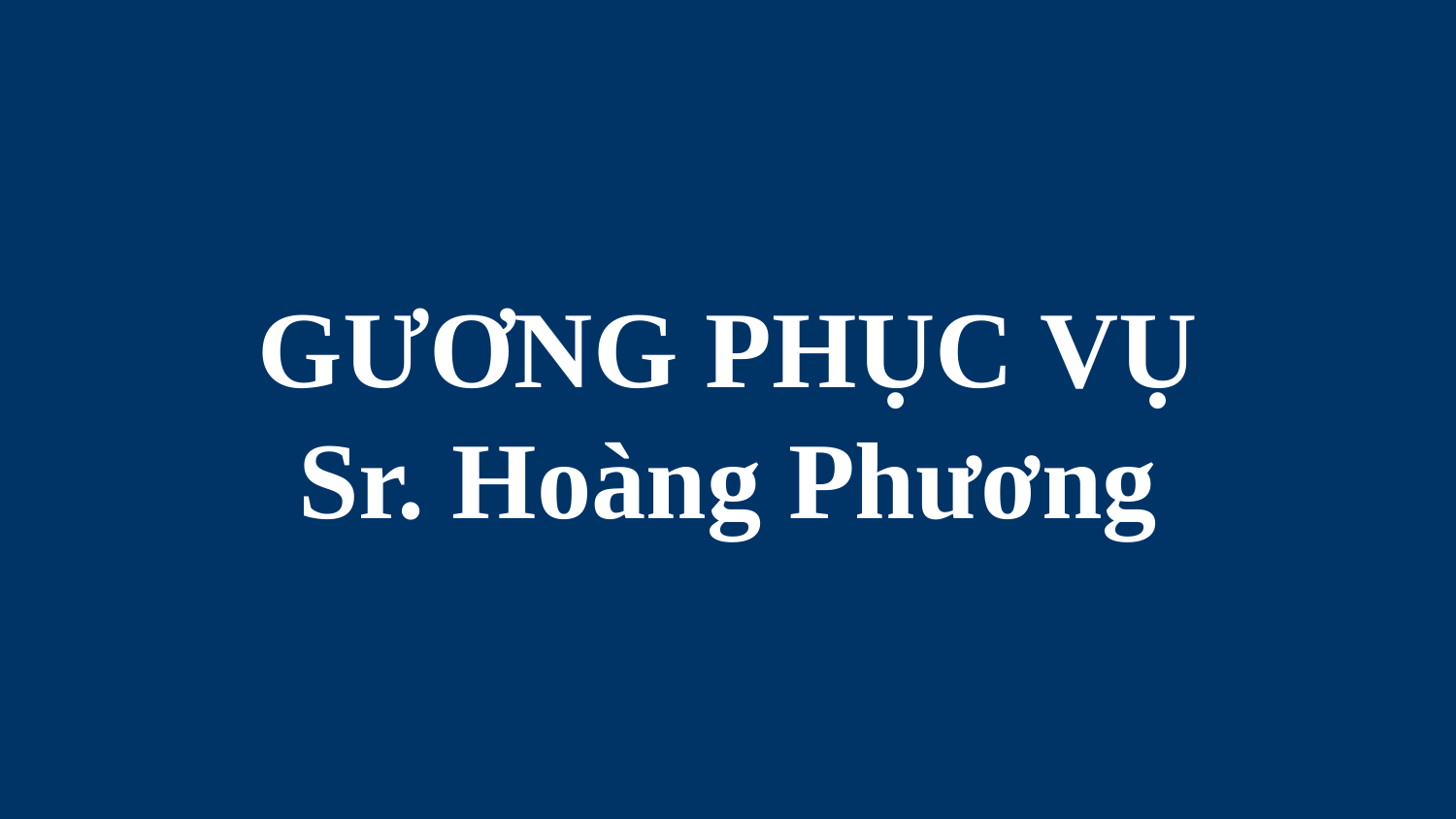

# GƯƠNG PHỤC VỤ Sr. Hoàng Phương